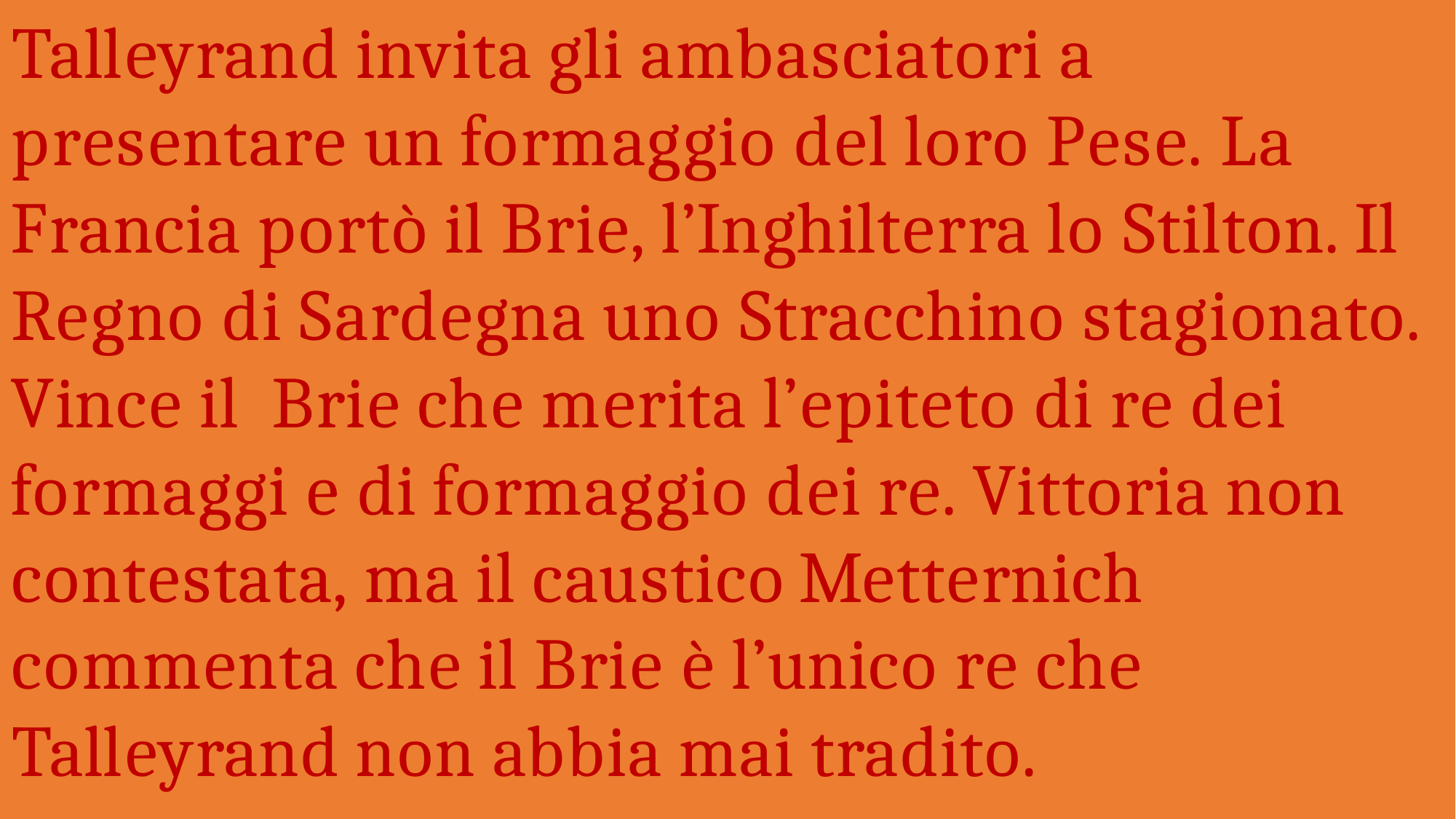

Talleyrand invita gli ambasciatori a presentare un formaggio del loro Pese. La Francia portò il Brie, l’Inghilterra lo Stilton. Il Regno di Sardegna uno Stracchino stagionato. Vince il  Brie che merita l’epiteto di re dei formaggi e di formaggio dei re. Vittoria non contestata, ma il caustico Metternich commenta che il Brie è l’unico re che Talleyrand non abbia mai tradito.